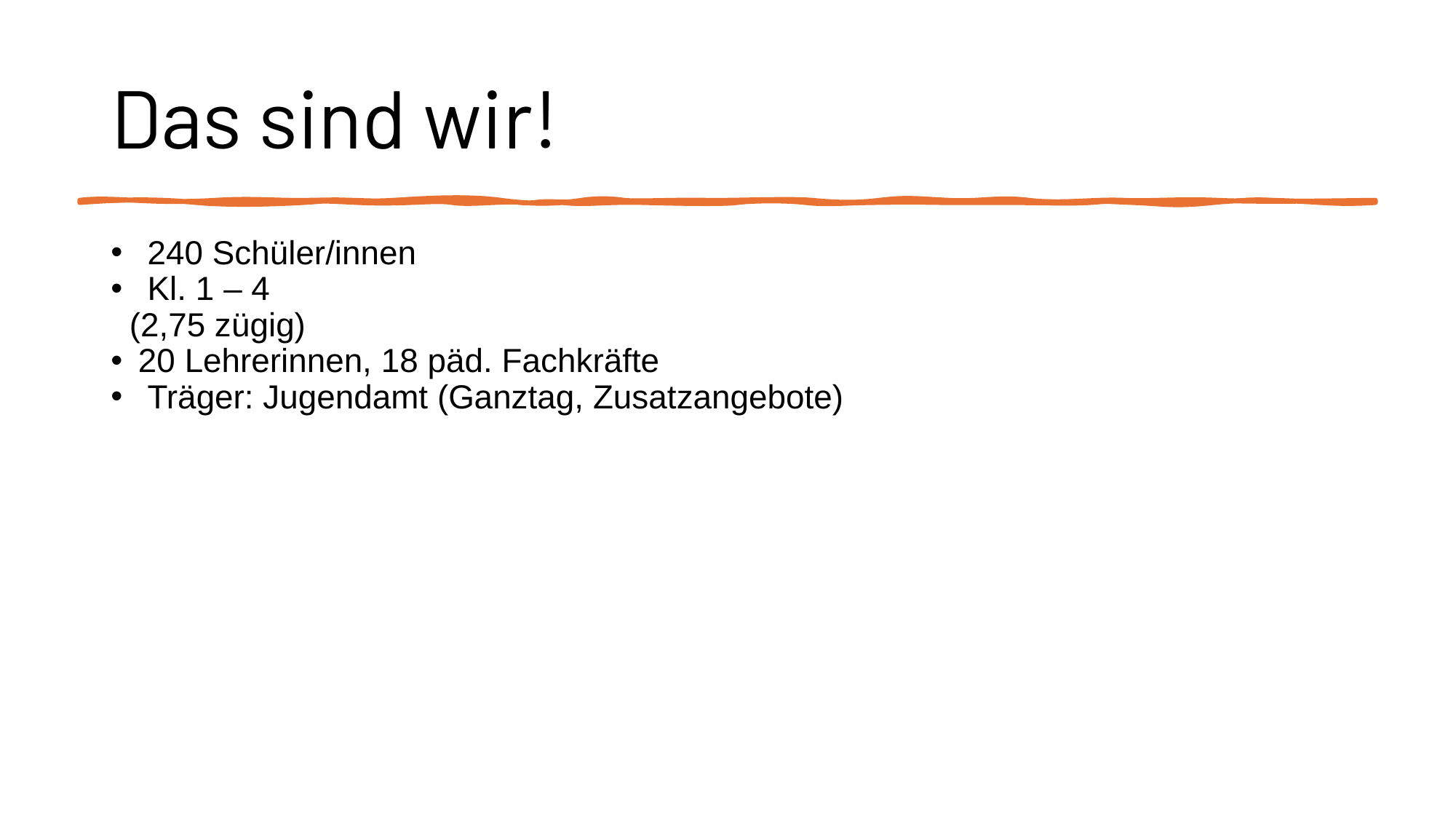

# Das sind wir!

 240 Schüler/innen
 Kl. 1 – 4
  (2,75 zügig)
20 Lehrerinnen, 18 päd. Fachkräfte
 Träger: Jugendamt (Ganztag, Zusatzangebote)